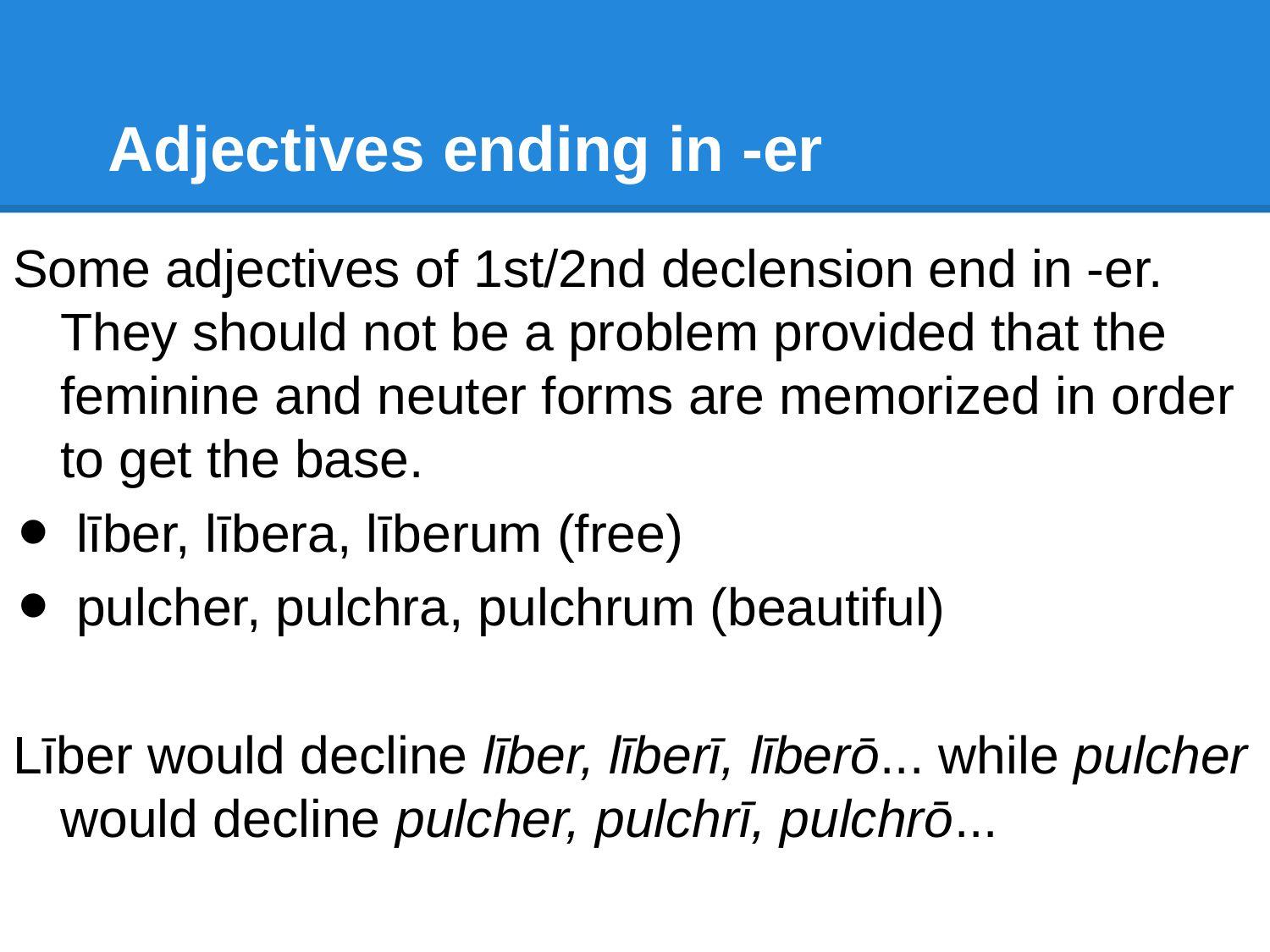

# Adjectives ending in -er
Some adjectives of 1st/2nd declension end in -er.  They should not be a problem provided that the feminine and neuter forms are memorized in order to get the base.
līber, lībera, līberum (free)
pulcher, pulchra, pulchrum (beautiful)

Līber would decline līber, līberī, līberō... while pulcher would decline pulcher, pulchrī, pulchrō...